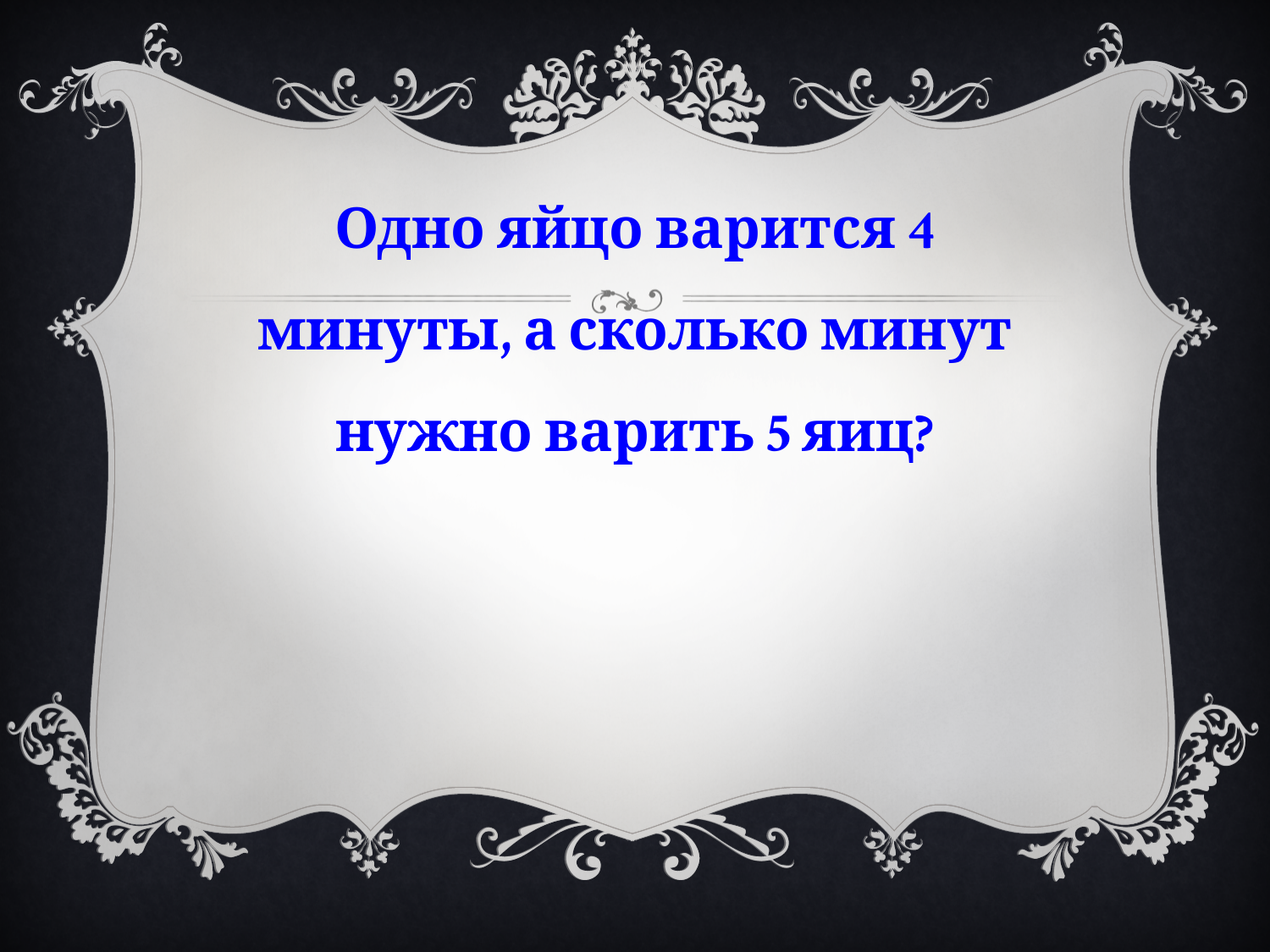

Одно яйцо варится 4 минуты, а сколько минут нужно варить 5 яиц?

#